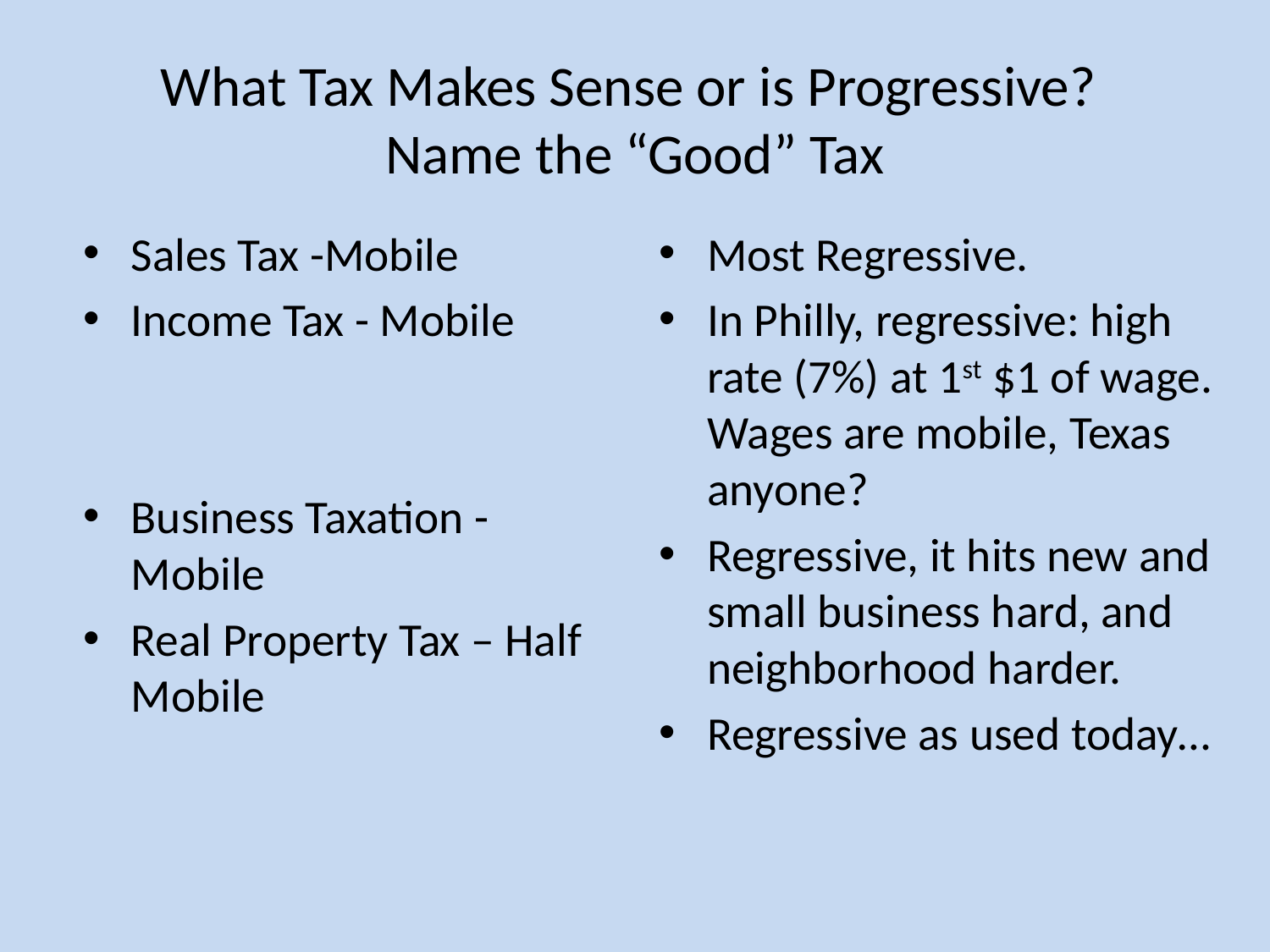

# What Tax Makes Sense or is Progressive? Name the “Good” Tax
Sales Tax -Mobile
Income Tax - Mobile

Business Taxation - Mobile
Real Property Tax – Half Mobile
Most Regressive.
In Philly, regressive: high rate (7%) at 1st $1 of wage. Wages are mobile, Texas anyone?
Regressive, it hits new and small business hard, and neighborhood harder.
Regressive as used today…